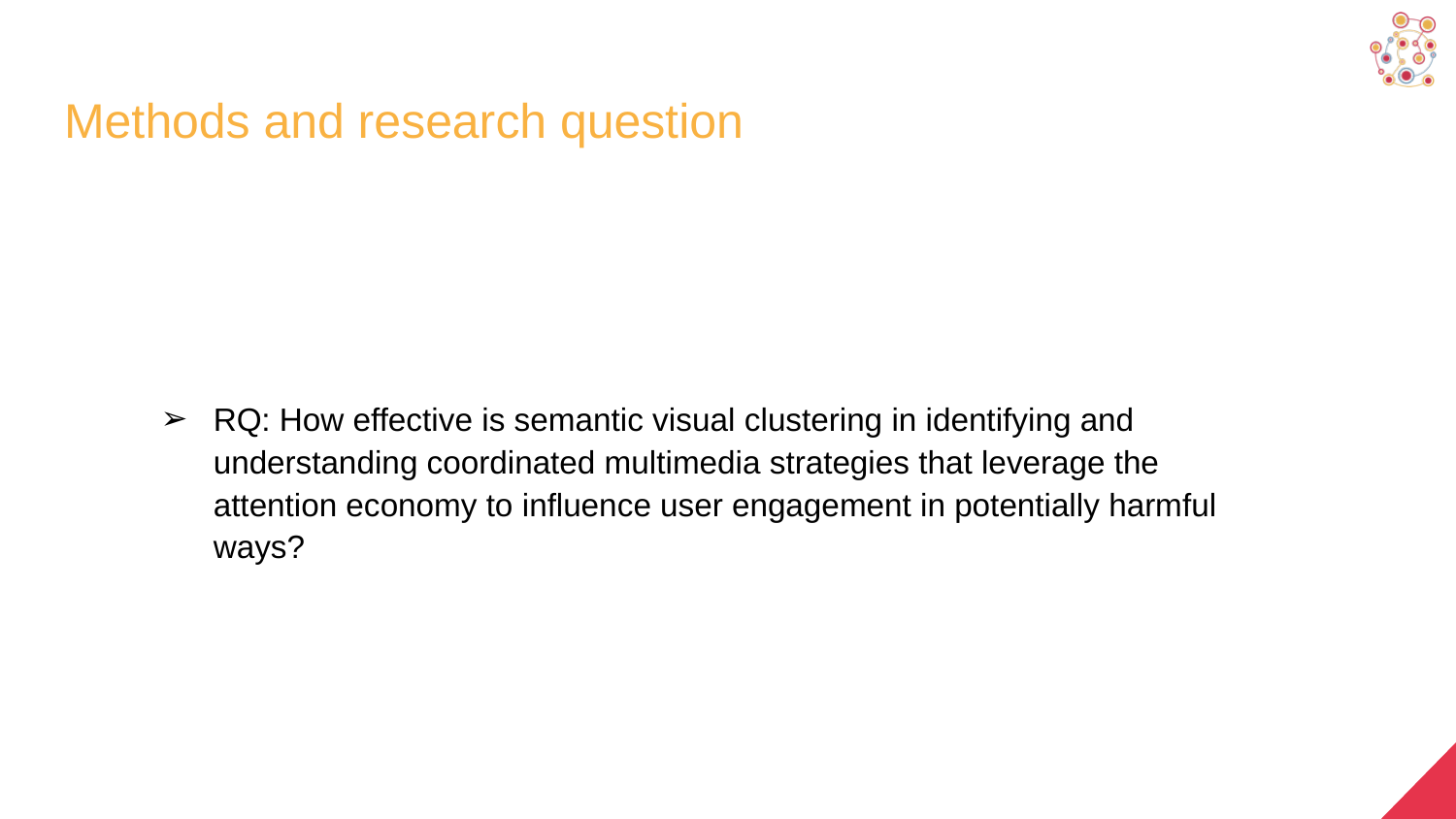

# Methods and research question

RQ: How effective is semantic visual clustering in identifying and understanding coordinated multimedia strategies that leverage the attention economy to influence user engagement in potentially harmful ways?